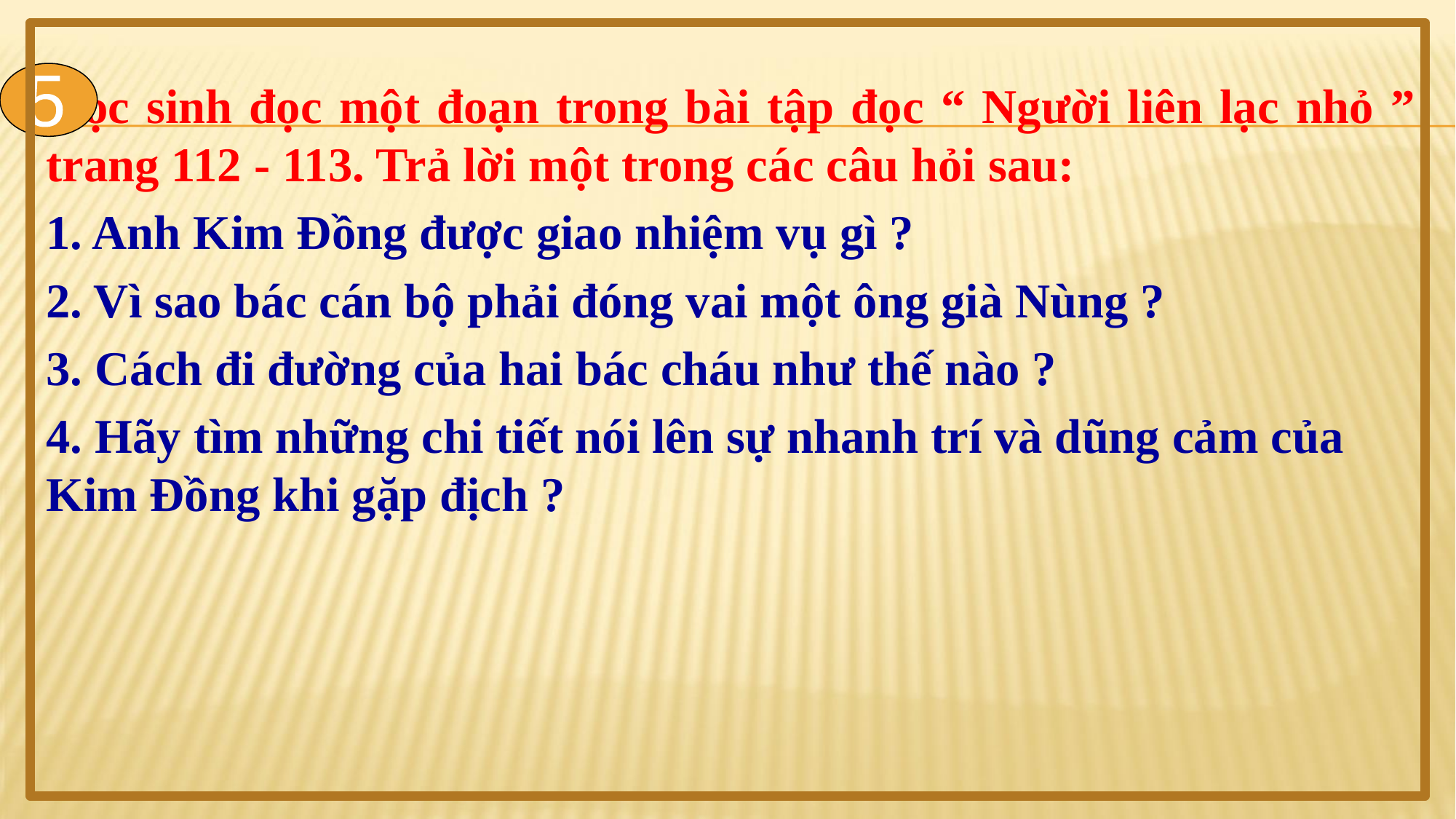

Học sinh đọc một đoạn trong bài tập đọc “ Người liên lạc nhỏ ” trang 112 - 113. Trả lời một trong các câu hỏi sau:
	1. Anh Kim Đồng được giao nhiệm vụ gì ?
	2. Vì sao bác cán bộ phải đóng vai một ông già Nùng ?
	3. Cách đi đường của hai bác cháu như thế nào ?
	4. Hãy tìm những chi tiết nói lên sự nhanh trí và dũng cảm của Kim Đồng khi gặp địch ?

5